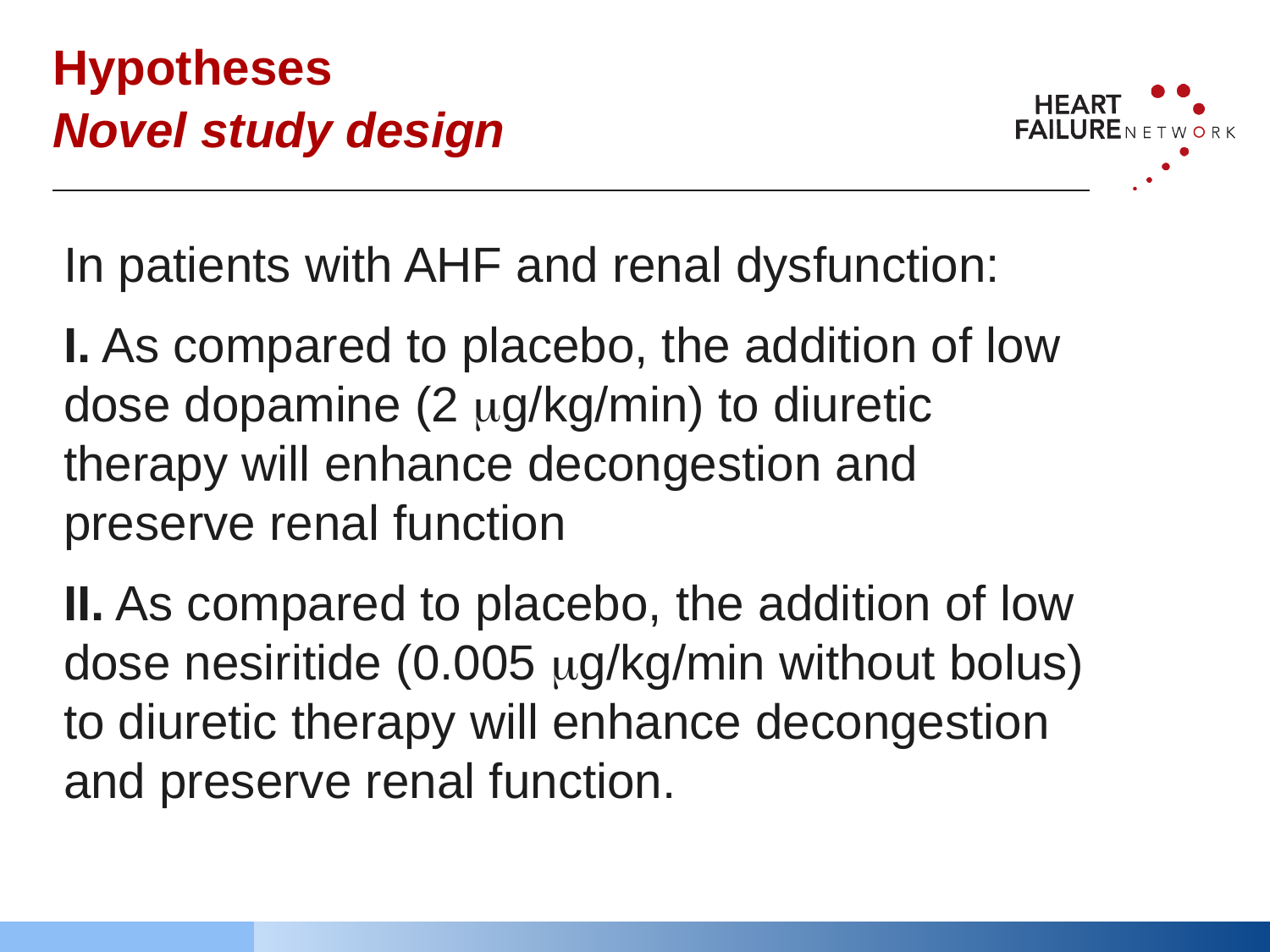

# Hypotheses Novel study design
In patients with AHF and renal dysfunction:
I. As compared to placebo, the addition of low dose dopamine (2 μg/kg/min) to diuretic therapy will enhance decongestion and preserve renal function
II. As compared to placebo, the addition of low dose nesiritide (0.005 μg/kg/min without bolus) to diuretic therapy will enhance decongestion and preserve renal function.